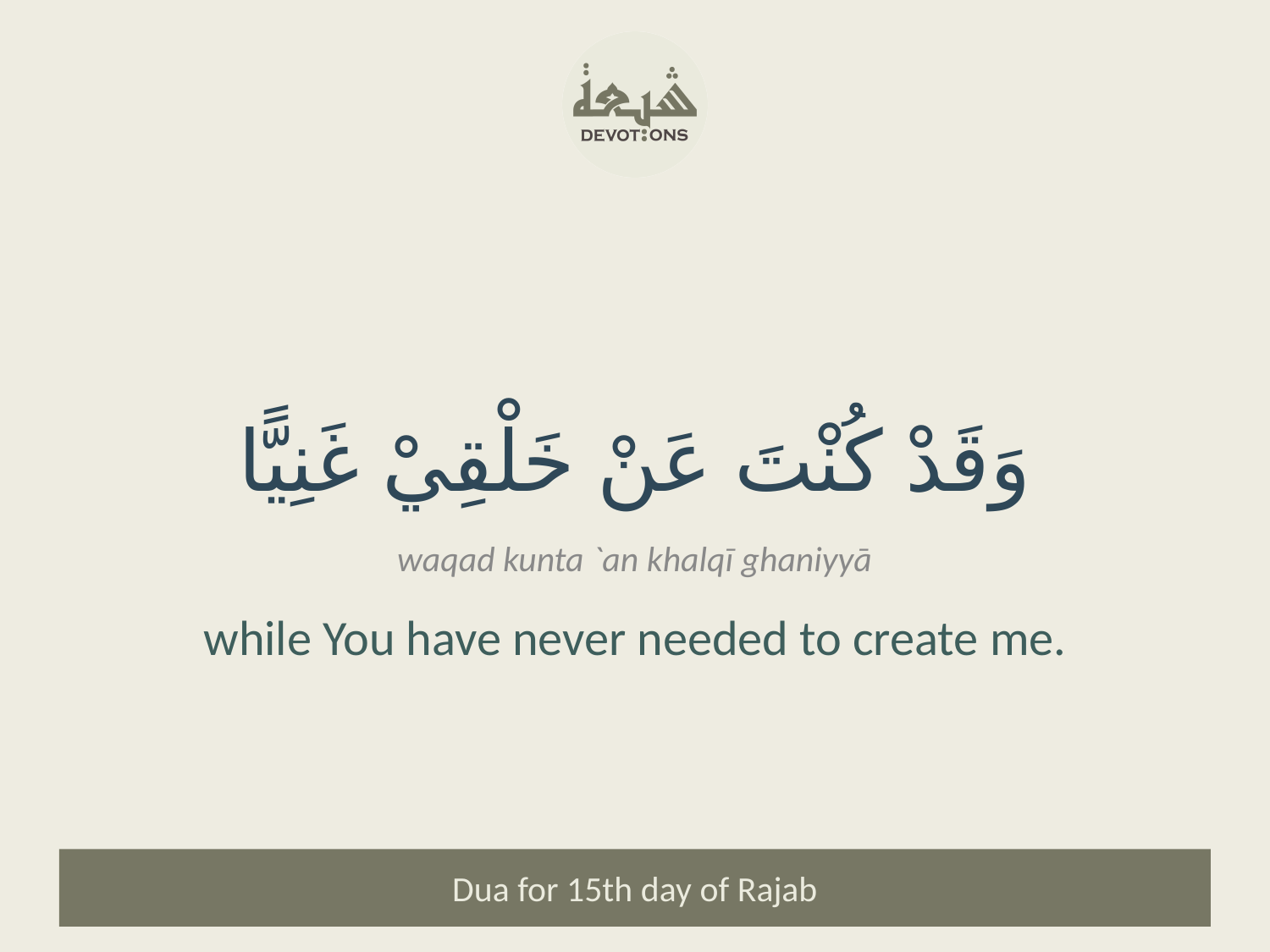

وَقَدْ كُنْتَ عَنْ خَلْقِيْ غَنِيًّا
waqad kunta `an khalqī ghaniyyā
while You have never needed to create me.
Dua for 15th day of Rajab